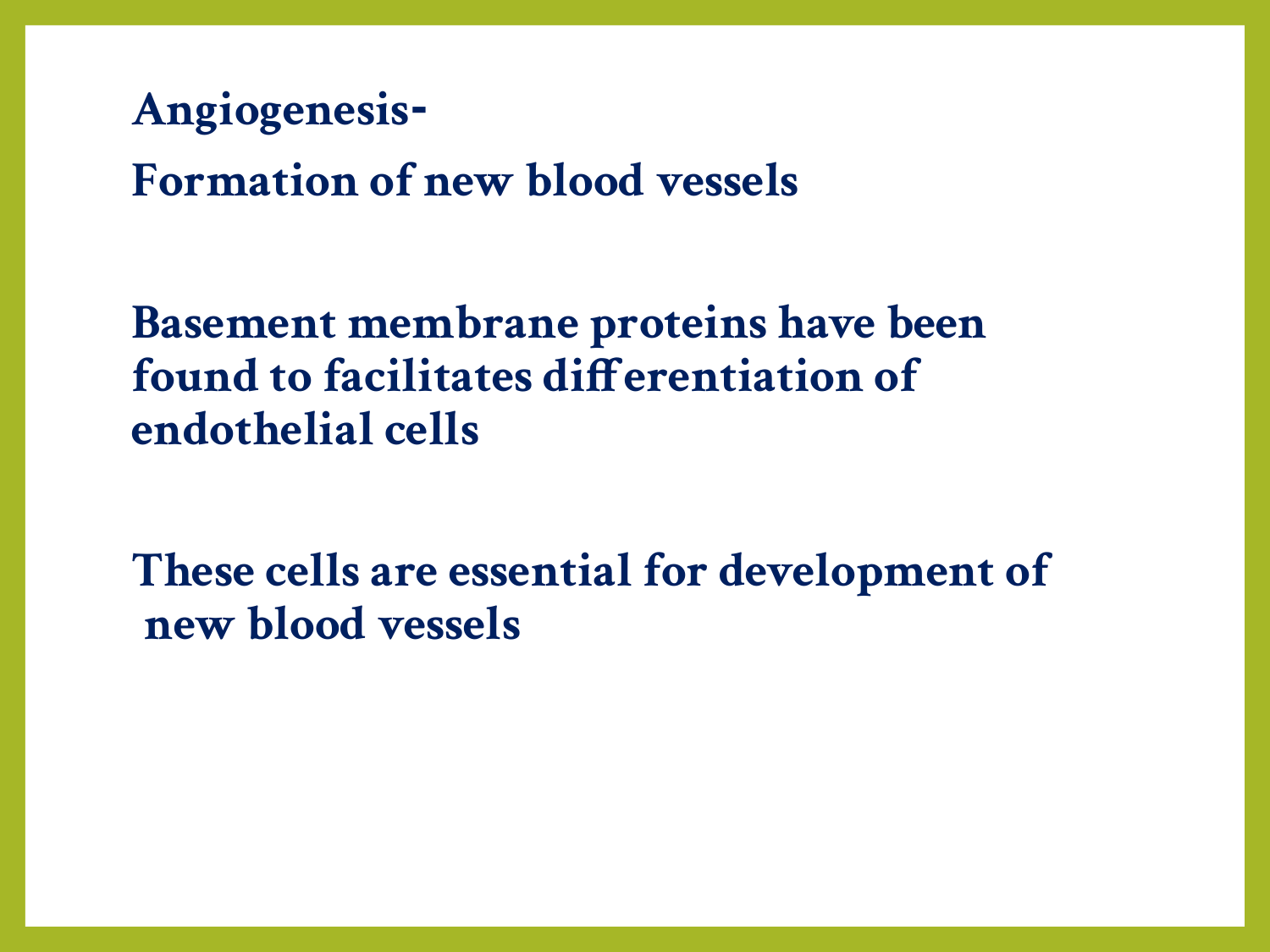

-Angiogenesis
Formation of new blood vessels

Basement membrane proteins have been found to facilitates differentiation of endothelial cells

These cells are essential for development of new blood vessels